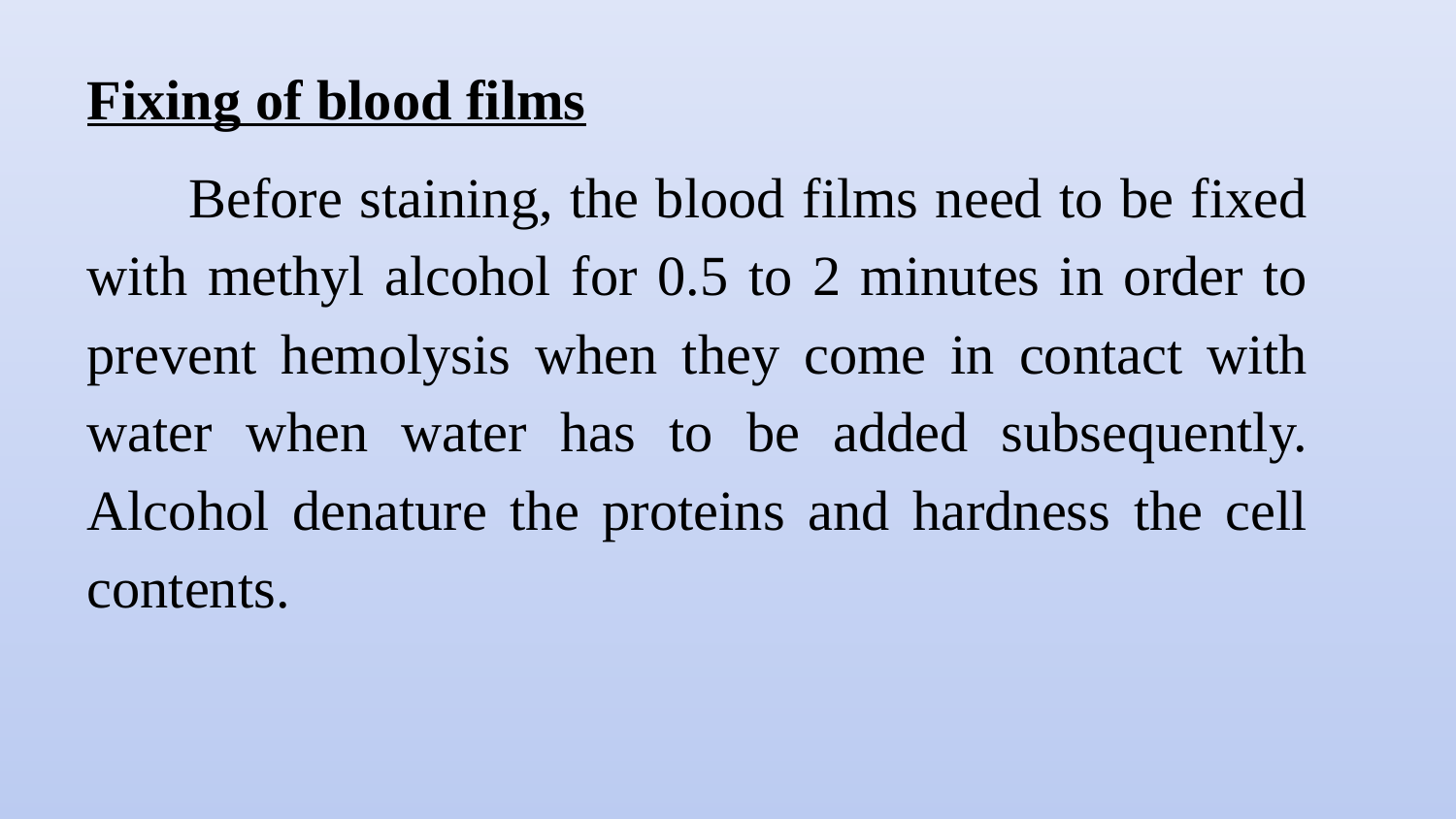

Fixing of blood films
      Before staining, the blood films need to be fixed with methyl alcohol for 0.5 to 2 minutes in order to prevent hemolysis when they come in contact with water when water has to be added subsequently. Alcohol denature the proteins and hardness the cell contents.